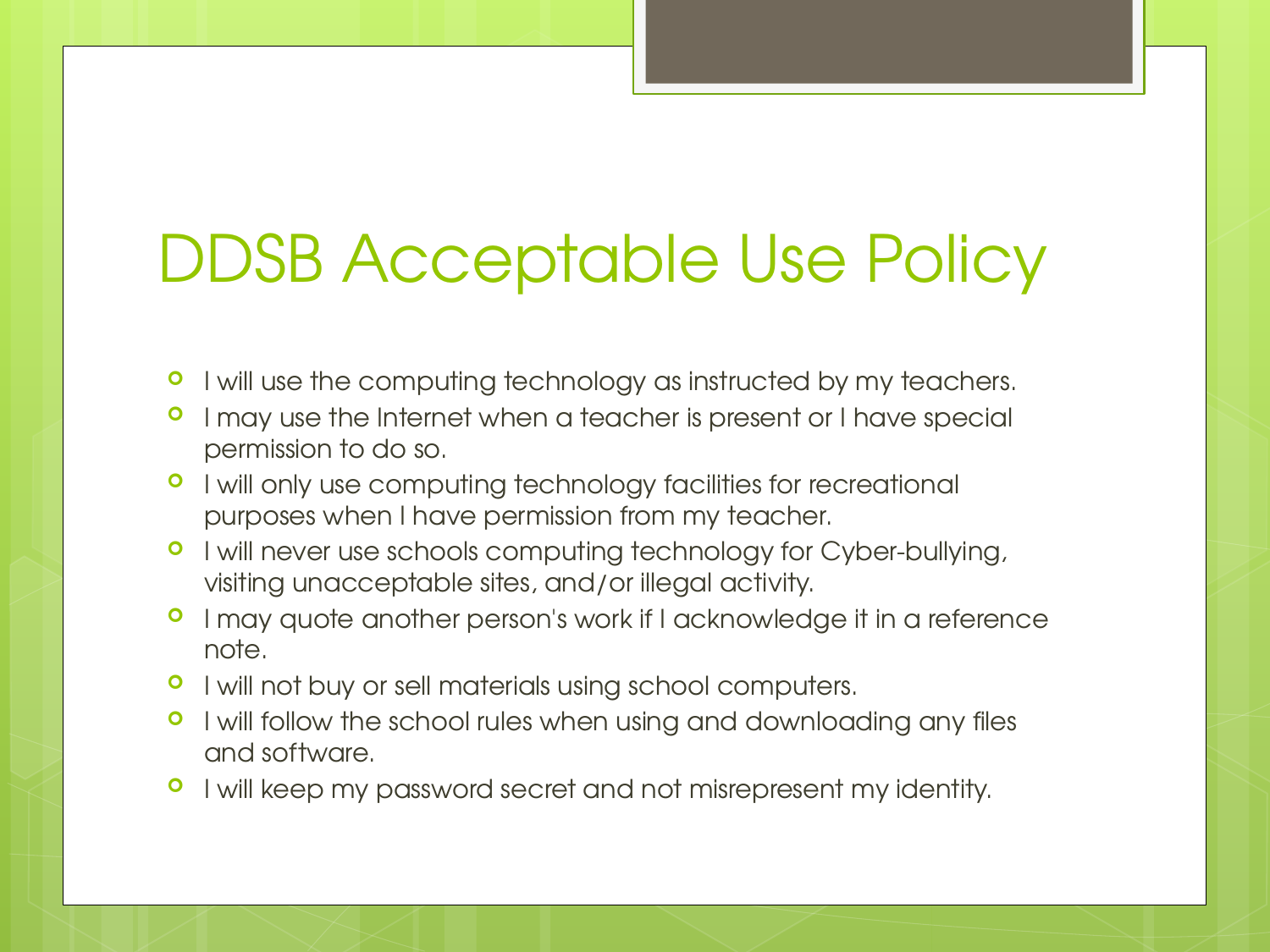

# DDSB Acceptable Use Policy

I will use the computing technology as instructed by my teachers.
I may use the Internet when a teacher is present or I have special permission to do so.
I will only use computing technology facilities for recreational purposes when I have permission from my teacher.
I will never use schools computing technology for Cyber-bullying, visiting unacceptable sites, and/or illegal activity.
I may quote another person's work if I acknowledge it in a reference note.
I will not buy or sell materials using school computers.
I will follow the school rules when using and downloading any files and software.
I will keep my password secret and not misrepresent my identity.